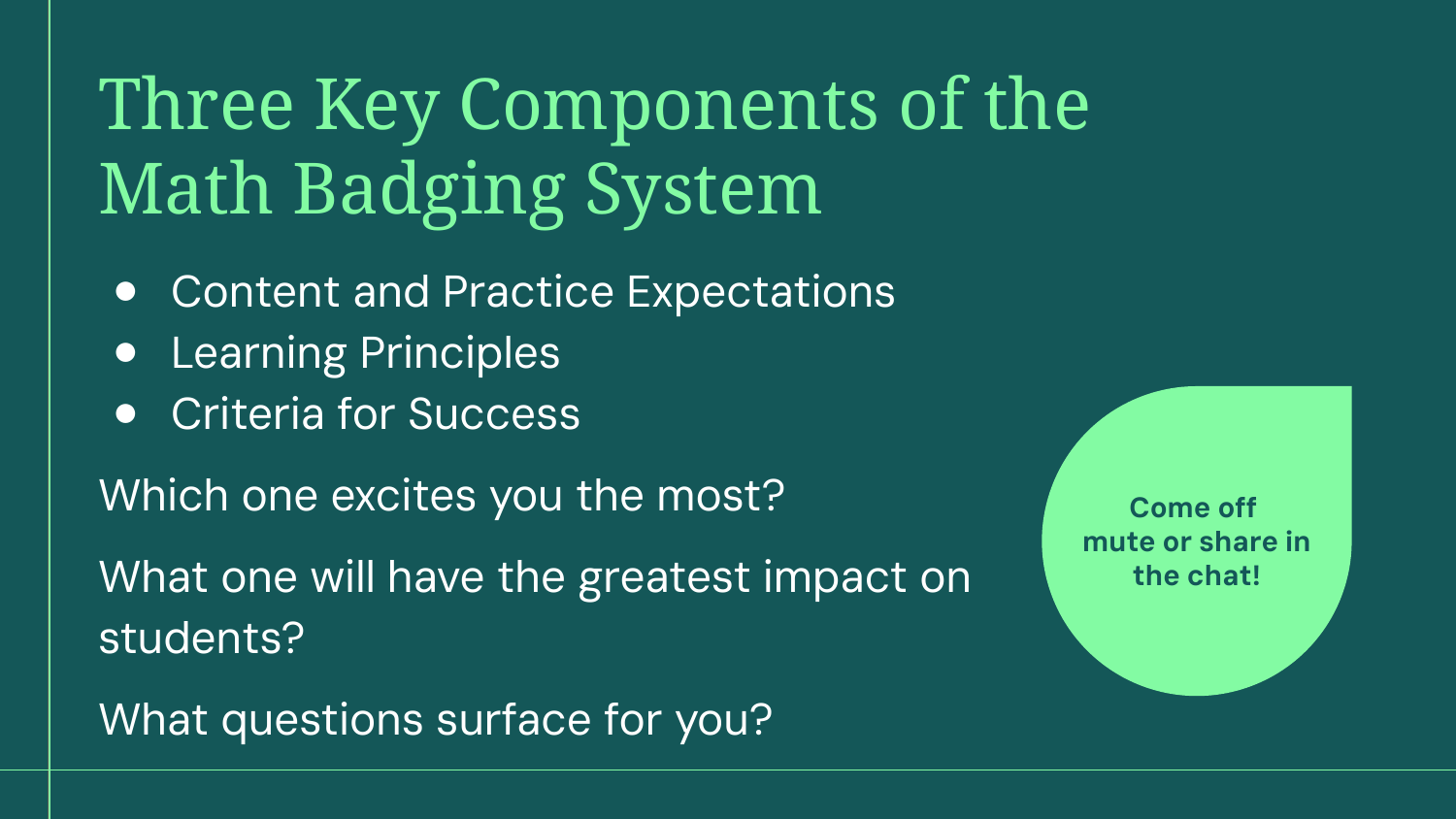

Three Key Components of the Math Badging System
Content and Practice Expectations
Learning Principles
Criteria for Success
Which one excites you the most?
What one will have the greatest impact on students?
What questions surface for you?

Come off
mute or share in the chat!